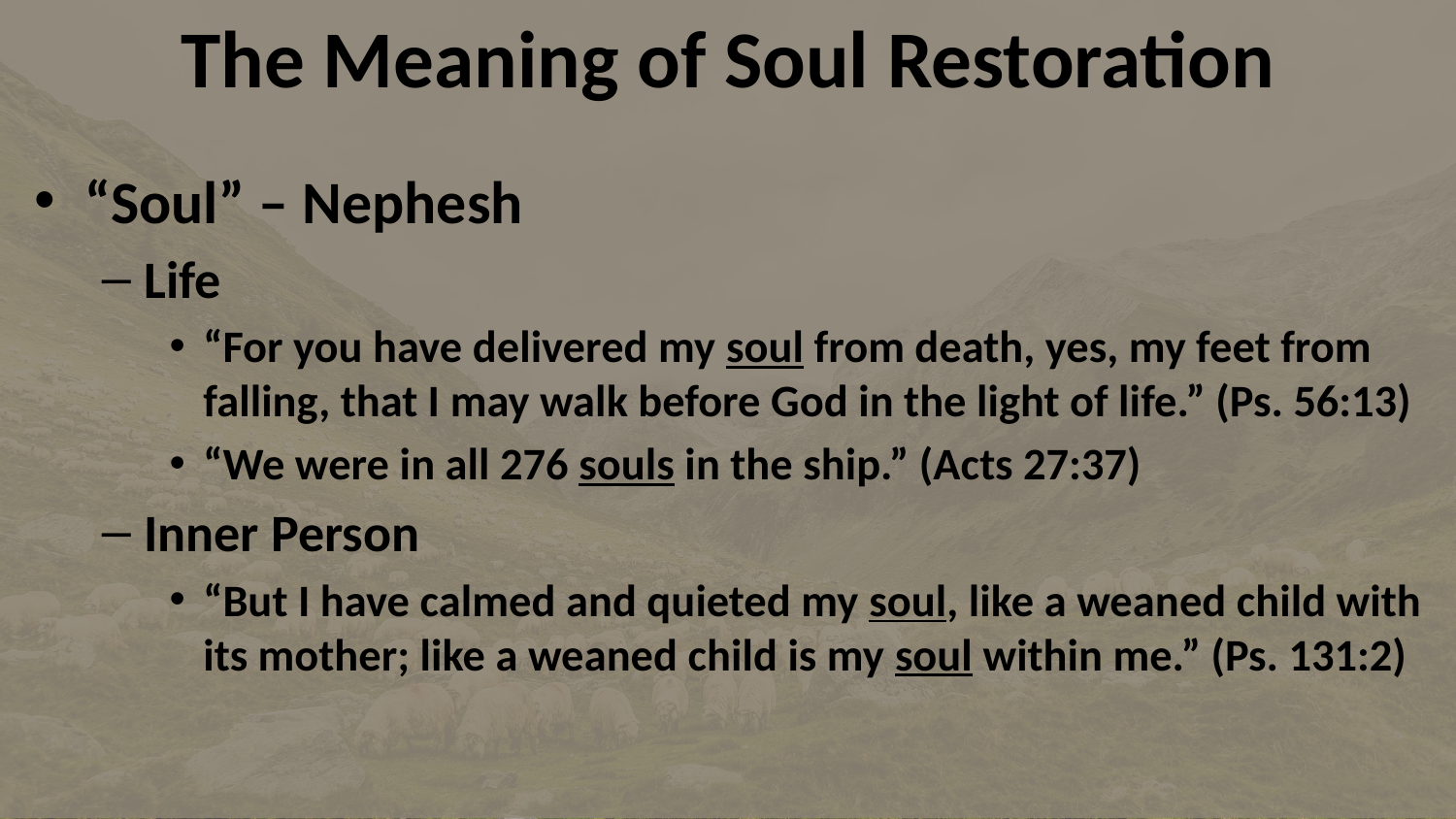

The Meaning of Soul Restoration
“Soul” – Nephesh
Life
“For you have delivered my soul from death, yes, my feet from falling, that I may walk before God in the light of life.” (Ps. 56:13)
“We were in all 276 souls in the ship.” (Acts 27:37)
Inner Person
“But I have calmed and quieted my soul, like a weaned child with its mother; like a weaned child is my soul within me.” (Ps. 131:2)